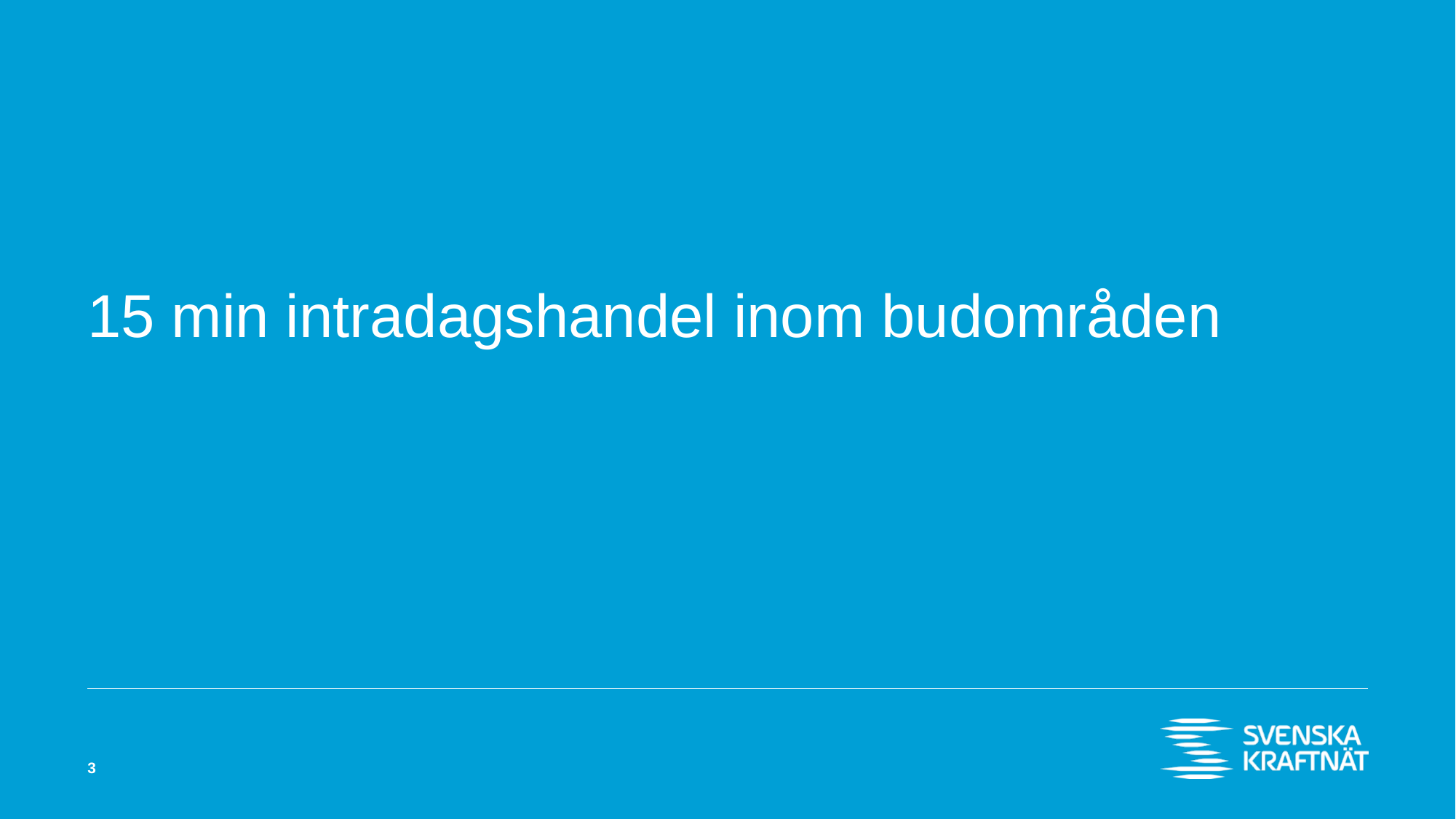

# 15 min intradagshandel inom budområden
3